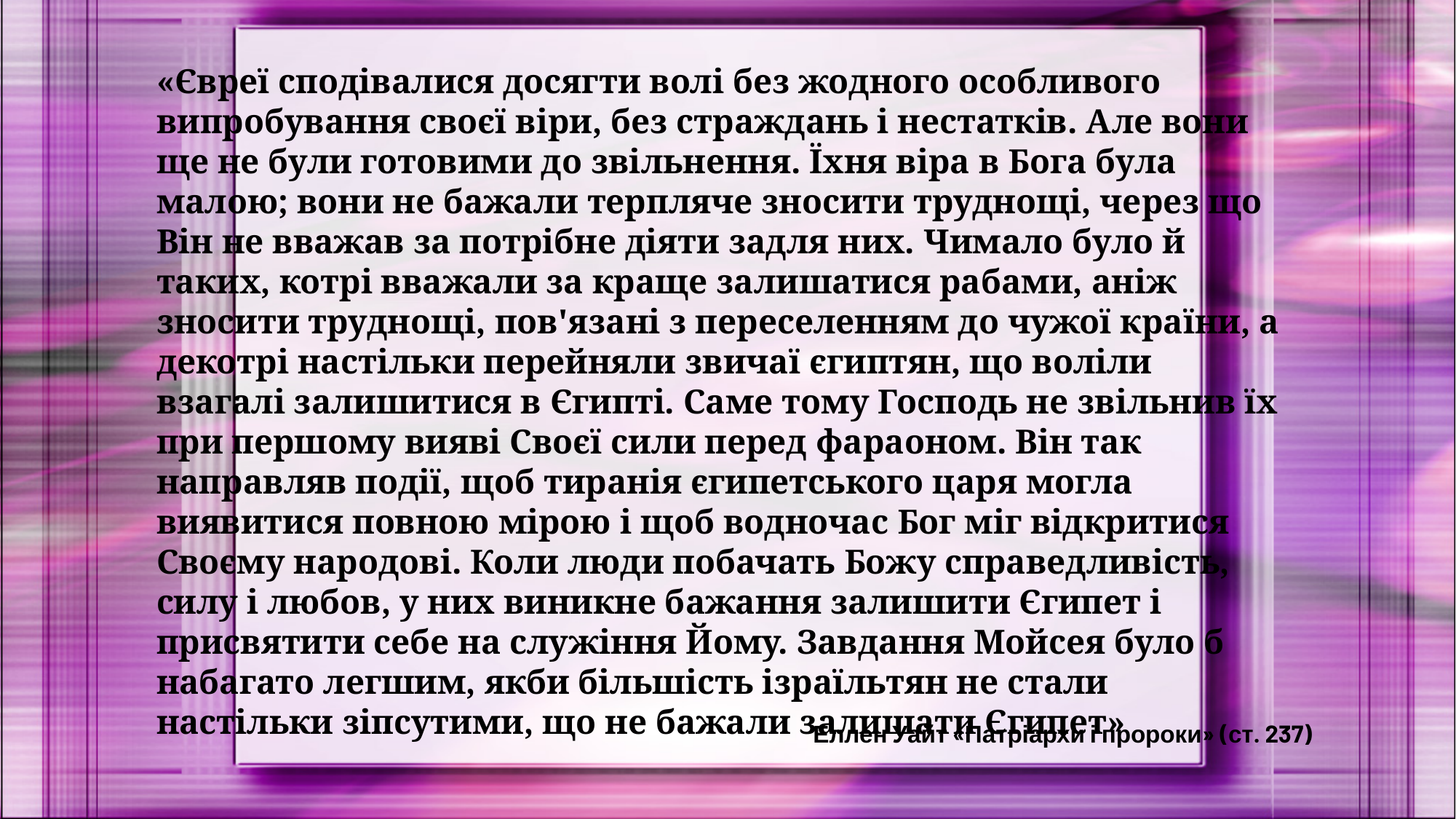

«Євреї сподівалися досягти волі без жодного особливого випробування своєї віри, без страждань і нестатків. Але вони ще не були готовими до звільнення. Їхня віра в Бога була малою; вони не бажали терпляче зносити труднощі, через що Він не вважав за потрібне діяти задля них. Чимало було й таких, котрі вважали за краще залишатися рабами, аніж зносити труднощі, пов'язані з переселенням до чужої країни, а декотрі настільки перейняли звичаї єгиптян, що воліли взагалі залишитися в Єгипті. Саме тому Господь не звільнив їх при першому вияві Своєї сили перед фараоном. Він так направляв події, щоб тиранія єгипетського царя могла виявитися повною мірою і щоб водночас Бог міг відкритися Своєму народові. Коли люди побачать Божу справедливість, силу і любов, у них виникне бажання залишити Єгипет і присвятити себе на служіння Йому. Завдання Мойсея було б набагато легшим, якби більшість ізраїльтян не стали настільки зіпсутими, що не бажали залишати Єгипет»
Еллен Уайт «Патріархи і пророки» (ст. 237)